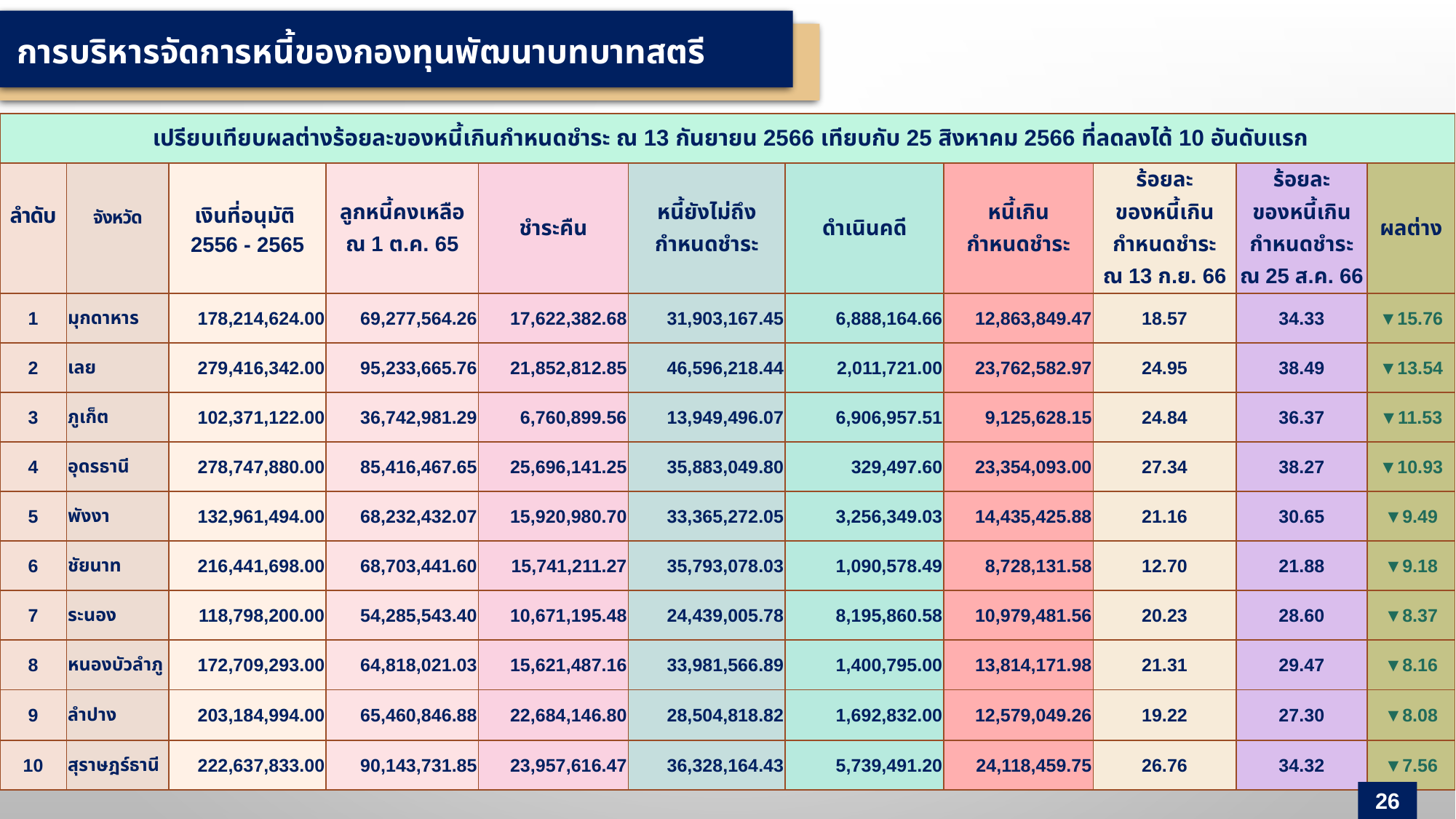

การบริหารจัดการหนี้ของกองทุนพัฒนาบทบาทสตรี
| เปรียบเทียบผลต่างร้อยละของหนี้เกินกำหนดชำระ ณ 13 กันยายน 2566 เทียบกับ 25 สิงหาคม 2566 ที่ลดลงได้ 10 อันดับแรก |  |  |  |  |  |  |  |  |  |  |
| --- | --- | --- | --- | --- | --- | --- | --- | --- | --- | --- |
| ลำดับ | จังหวัด | เงินที่อนุมัติ 2556 - 2565 | ลูกหนี้คงเหลือ ณ 1 ต.ค. 65 | ชำระคืน | หนี้ยังไม่ถึง กำหนดชำระ | ดำเนินคดี | หนี้เกิน กำหนดชำระ | ร้อยละ ของหนี้เกิน กำหนดชำระ ณ 13 ก.ย. 66 | ร้อยละ ของหนี้เกิน กำหนดชำระ ณ 25 ส.ค. 66 | ผลต่าง |
| 1 | มุกดาหาร | 178,214,624.00 | 69,277,564.26 | 17,622,382.68 | 31,903,167.45 | 6,888,164.66 | 12,863,849.47 | 18.57 | 34.33 | ▼15.76 |
| 2 | เลย | 279,416,342.00 | 95,233,665.76 | 21,852,812.85 | 46,596,218.44 | 2,011,721.00 | 23,762,582.97 | 24.95 | 38.49 | ▼13.54 |
| 3 | ภูเก็ต | 102,371,122.00 | 36,742,981.29 | 6,760,899.56 | 13,949,496.07 | 6,906,957.51 | 9,125,628.15 | 24.84 | 36.37 | ▼11.53 |
| 4 | อุดรธานี | 278,747,880.00 | 85,416,467.65 | 25,696,141.25 | 35,883,049.80 | 329,497.60 | 23,354,093.00 | 27.34 | 38.27 | ▼10.93 |
| 5 | พังงา | 132,961,494.00 | 68,232,432.07 | 15,920,980.70 | 33,365,272.05 | 3,256,349.03 | 14,435,425.88 | 21.16 | 30.65 | ▼9.49 |
| 6 | ชัยนาท | 216,441,698.00 | 68,703,441.60 | 15,741,211.27 | 35,793,078.03 | 1,090,578.49 | 8,728,131.58 | 12.70 | 21.88 | ▼9.18 |
| 7 | ระนอง | 118,798,200.00 | 54,285,543.40 | 10,671,195.48 | 24,439,005.78 | 8,195,860.58 | 10,979,481.56 | 20.23 | 28.60 | ▼8.37 |
| 8 | หนองบัวลำภู | 172,709,293.00 | 64,818,021.03 | 15,621,487.16 | 33,981,566.89 | 1,400,795.00 | 13,814,171.98 | 21.31 | 29.47 | ▼8.16 |
| 9 | ลำปาง | 203,184,994.00 | 65,460,846.88 | 22,684,146.80 | 28,504,818.82 | 1,692,832.00 | 12,579,049.26 | 19.22 | 27.30 | ▼8.08 |
| 10 | สุราษฎร์ธานี | 222,637,833.00 | 90,143,731.85 | 23,957,616.47 | 36,328,164.43 | 5,739,491.20 | 24,118,459.75 | 26.76 | 34.32 | ▼7.56 |
26